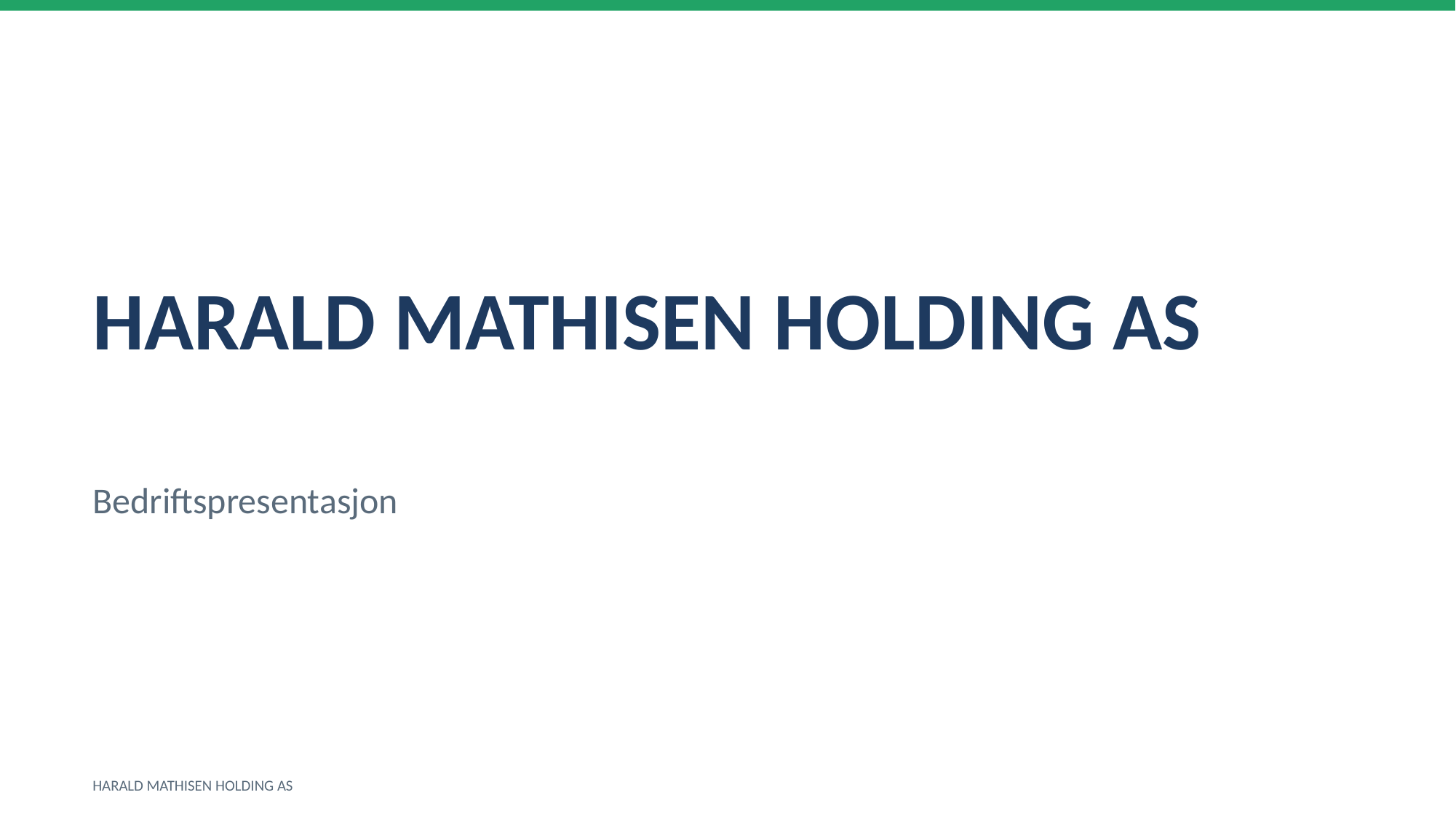

HARALD MATHISEN HOLDING AS
Bedriftspresentasjon
HARALD MATHISEN HOLDING AS